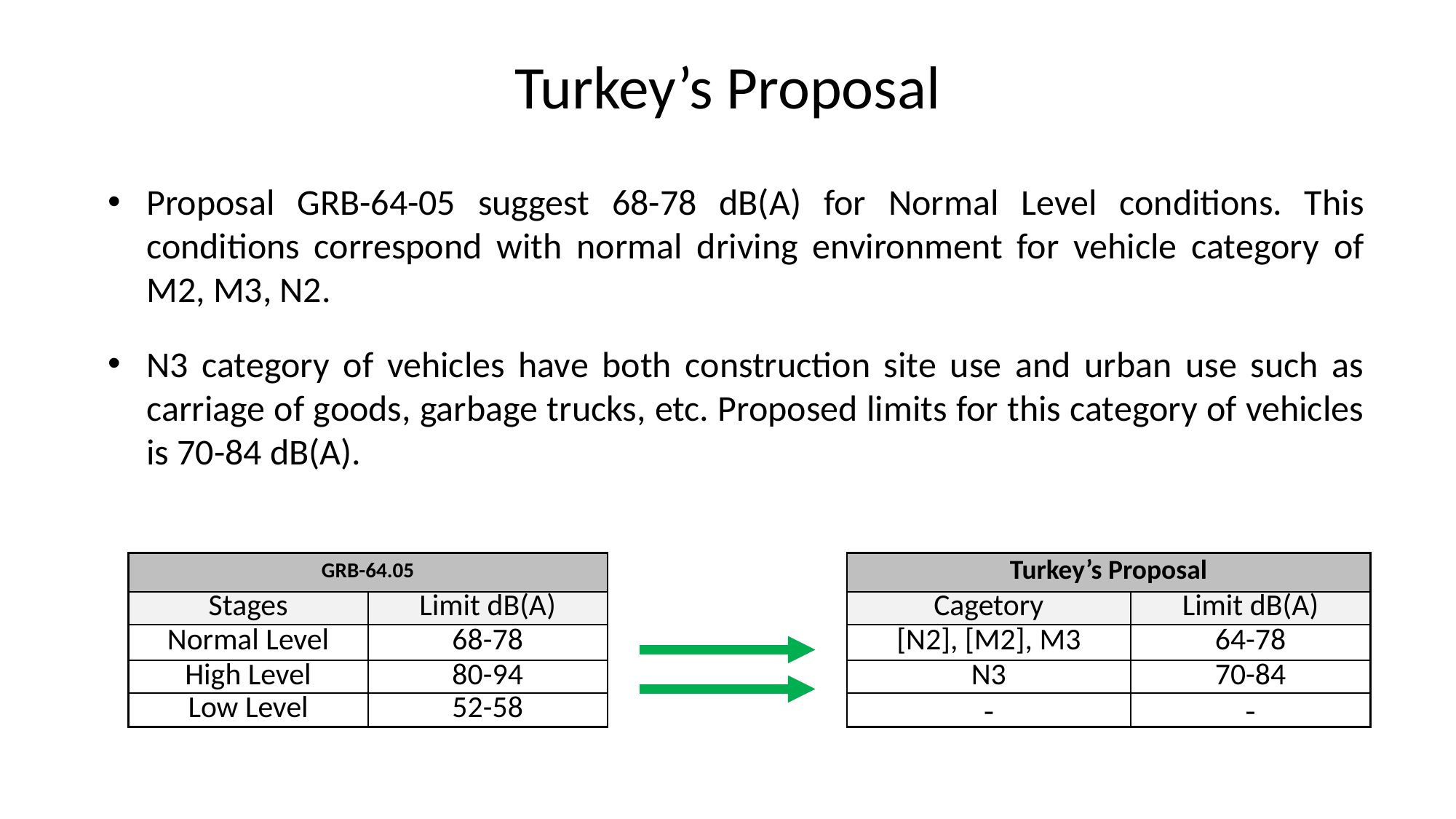

Turkey’s Proposal
Proposal GRB-64-05 suggest 68-78 dB(A) for Normal Level conditions. This conditions correspond with normal driving environment for vehicle category of M2, M3, N2.
N3 category of vehicles have both construction site use and urban use such as carriage of goods, garbage trucks, etc. Proposed limits for this category of vehicles is 70-84 dB(A).
| GRB-64.05 |  |  | Turkey’s Proposal |  |
| --- | --- | --- | --- | --- |
| Stages | Limit dB(A) |  | Cagetory | Limit dB(A) |
| Normal Level | 68-78 |  | [N2], [M2], M3 | 64-78 |
| High Level | 80-94 |  | N3 | 70-84 |
| Low Level | 52-58 |  | - | - |